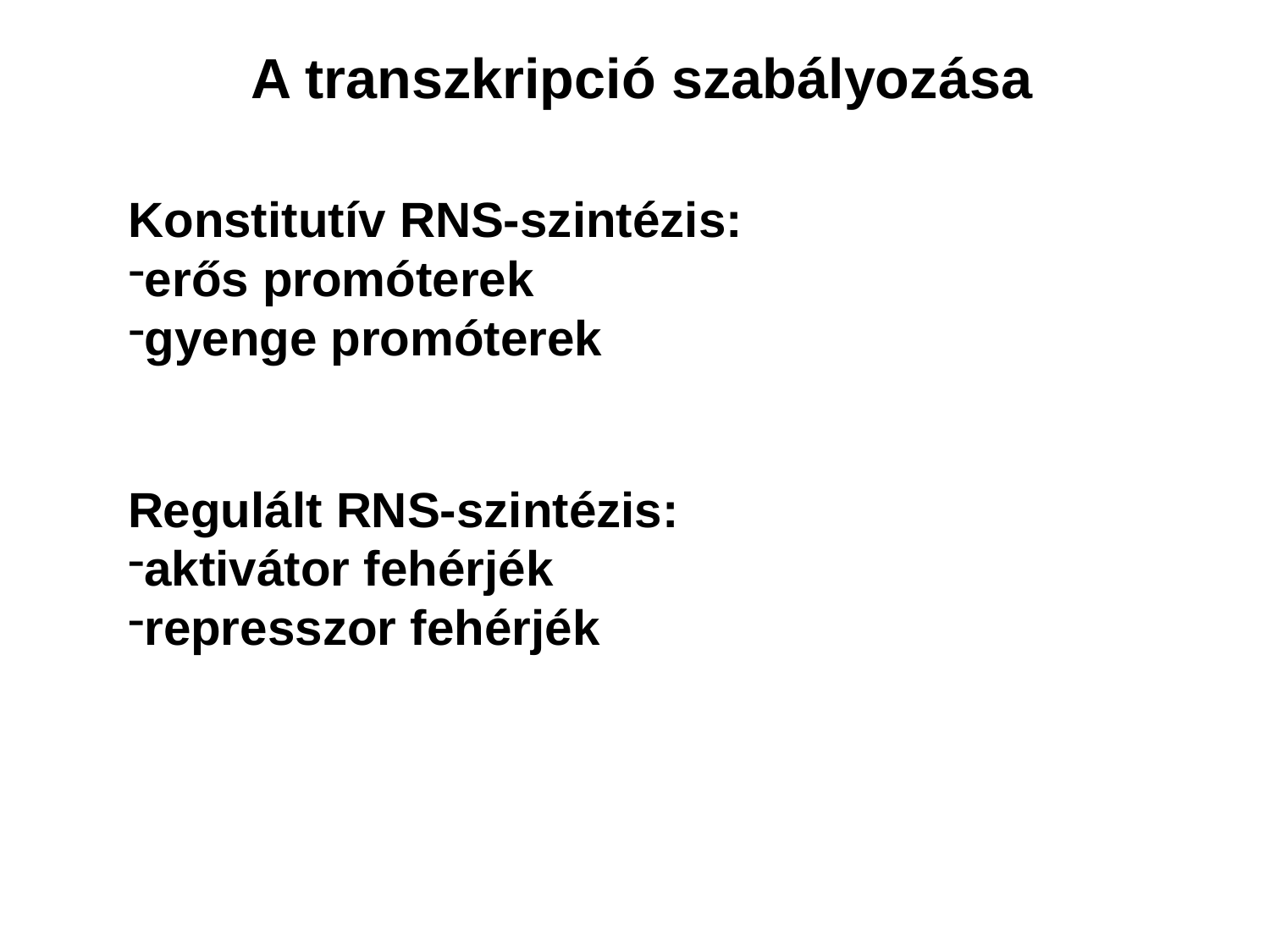

A transzkripció szabályozása
Konstitutív RNS-szintézis:
erős promóterek
gyenge promóterek
Regulált RNS-szintézis:
aktivátor fehérjék
represszor fehérjék